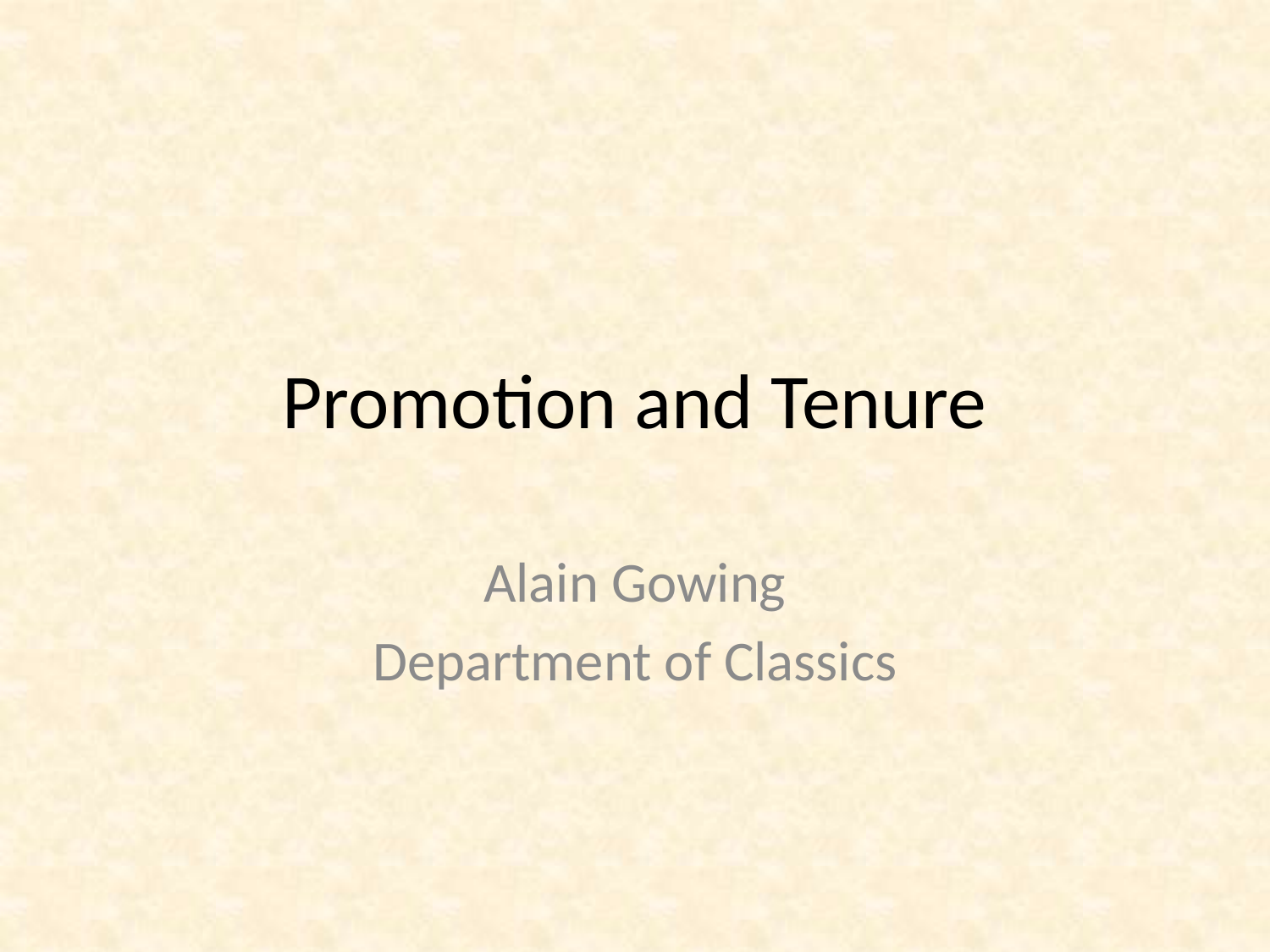

# Promotion and Tenure
Alain Gowing
Department of Classics